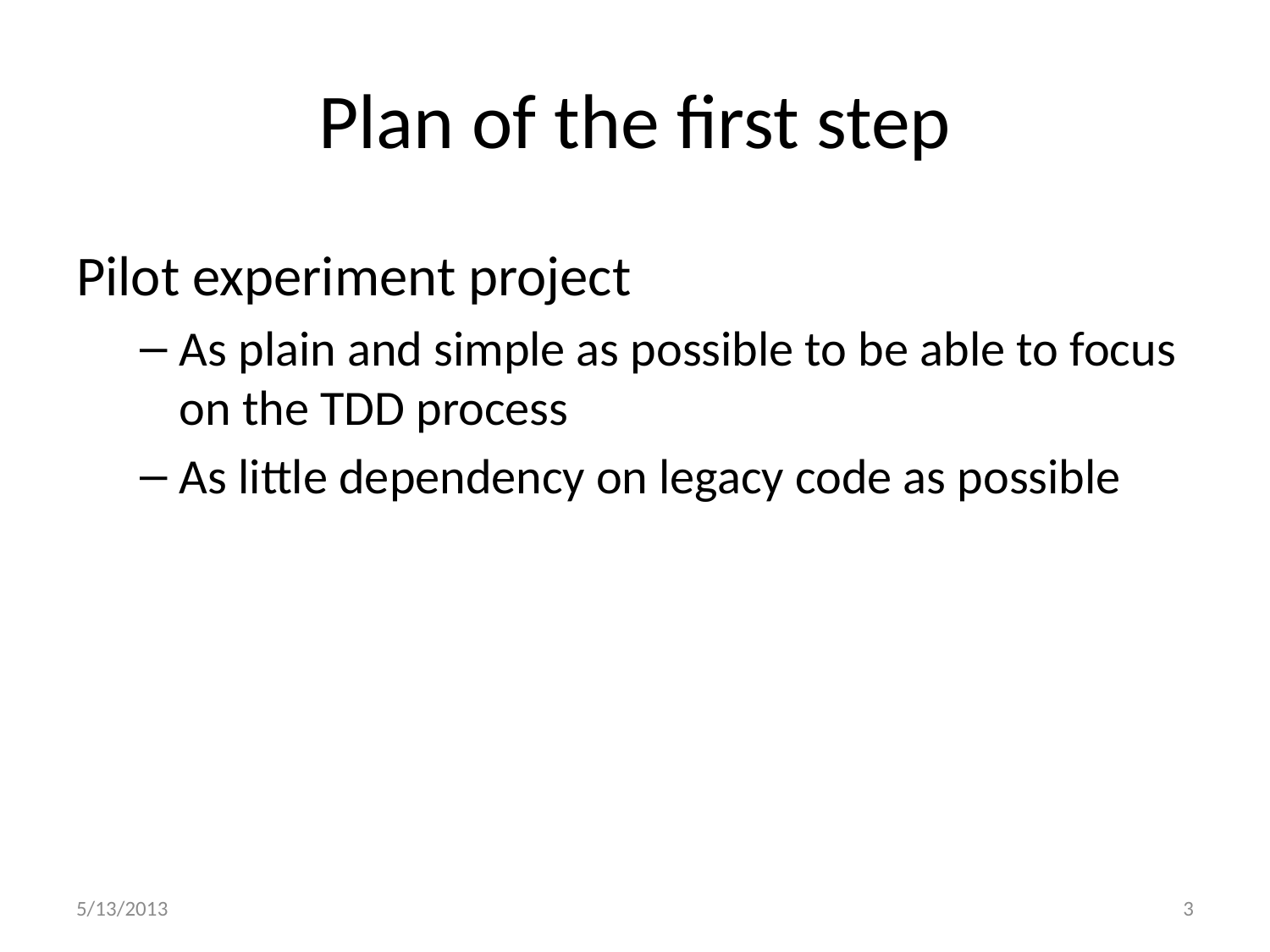

# Plan of the first step
Pilot experiment project
As plain and simple as possible to be able to focus on the TDD process
As little dependency on legacy code as possible
5/13/2013
3